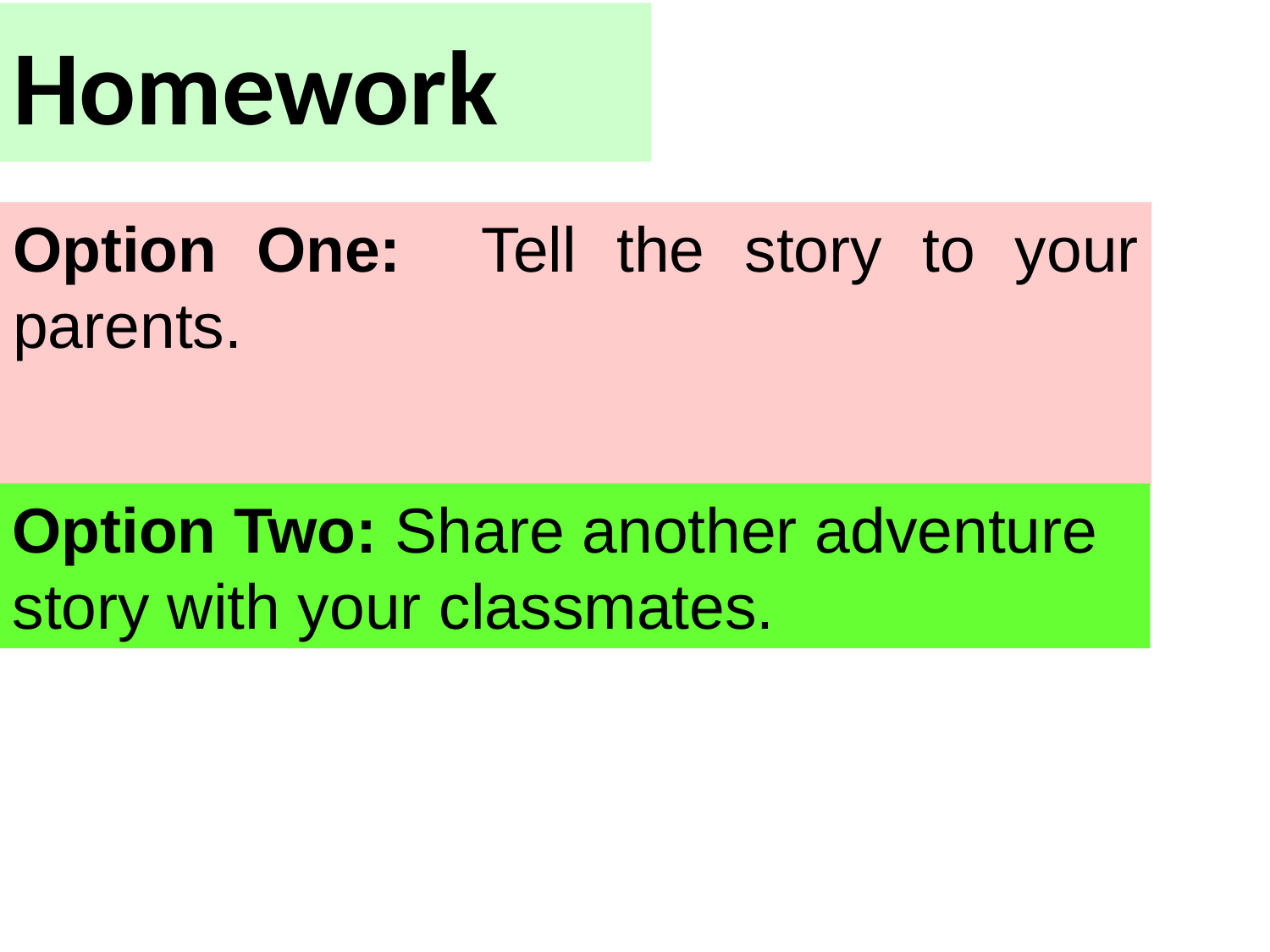

# Homework
Option One:  Tell the story to your parents.
Option Two: Share another adventure story with your classmates.